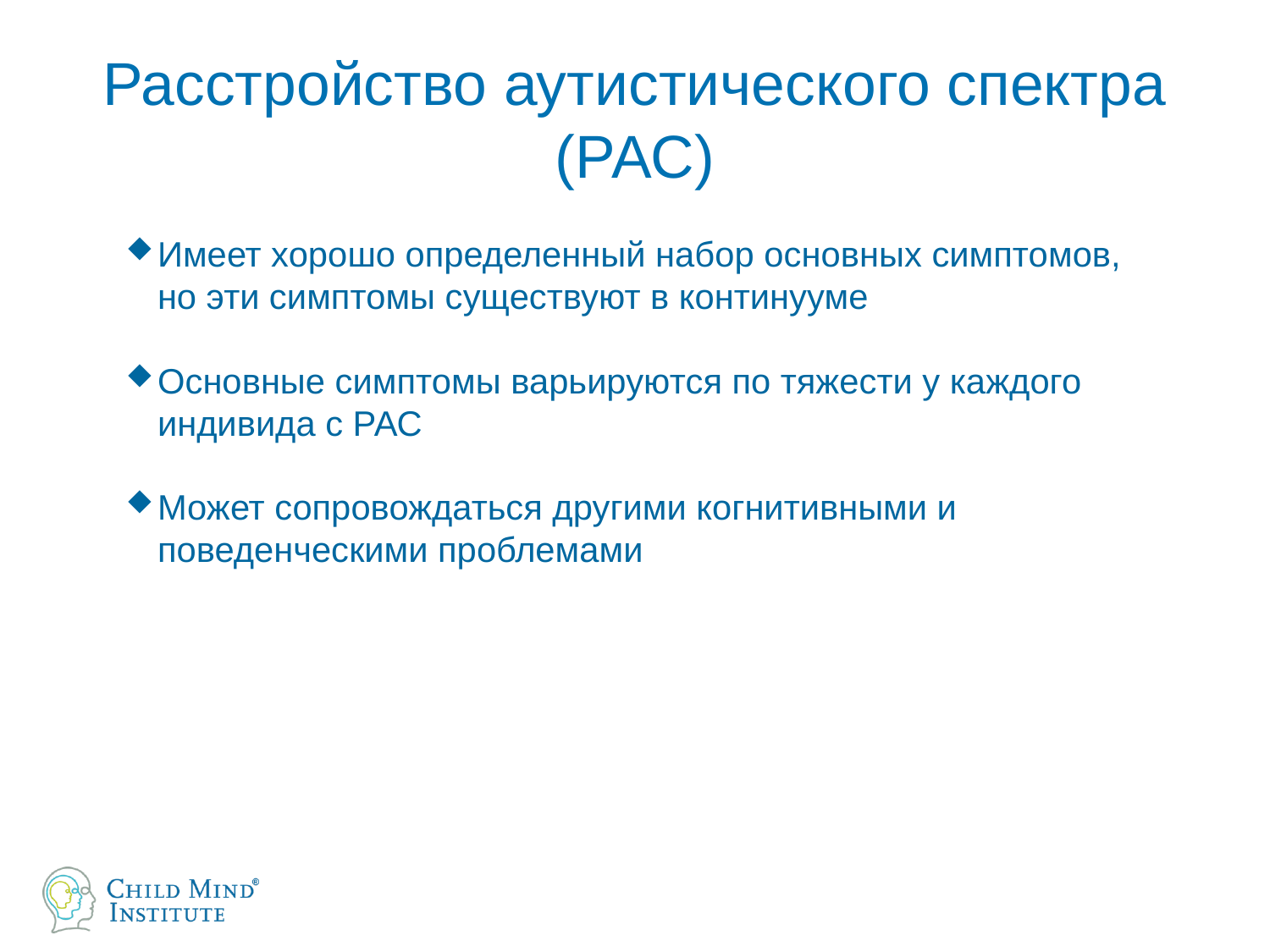

# Расстройство аутистического спектра (РАС)
Имеет хорошо определенный набор основных симптомов, но эти симптомы существуют в континууме
Основные симптомы варьируются по тяжести у каждого индивида с РАС
Может сопровождаться другими когнитивными и поведенческими проблемами